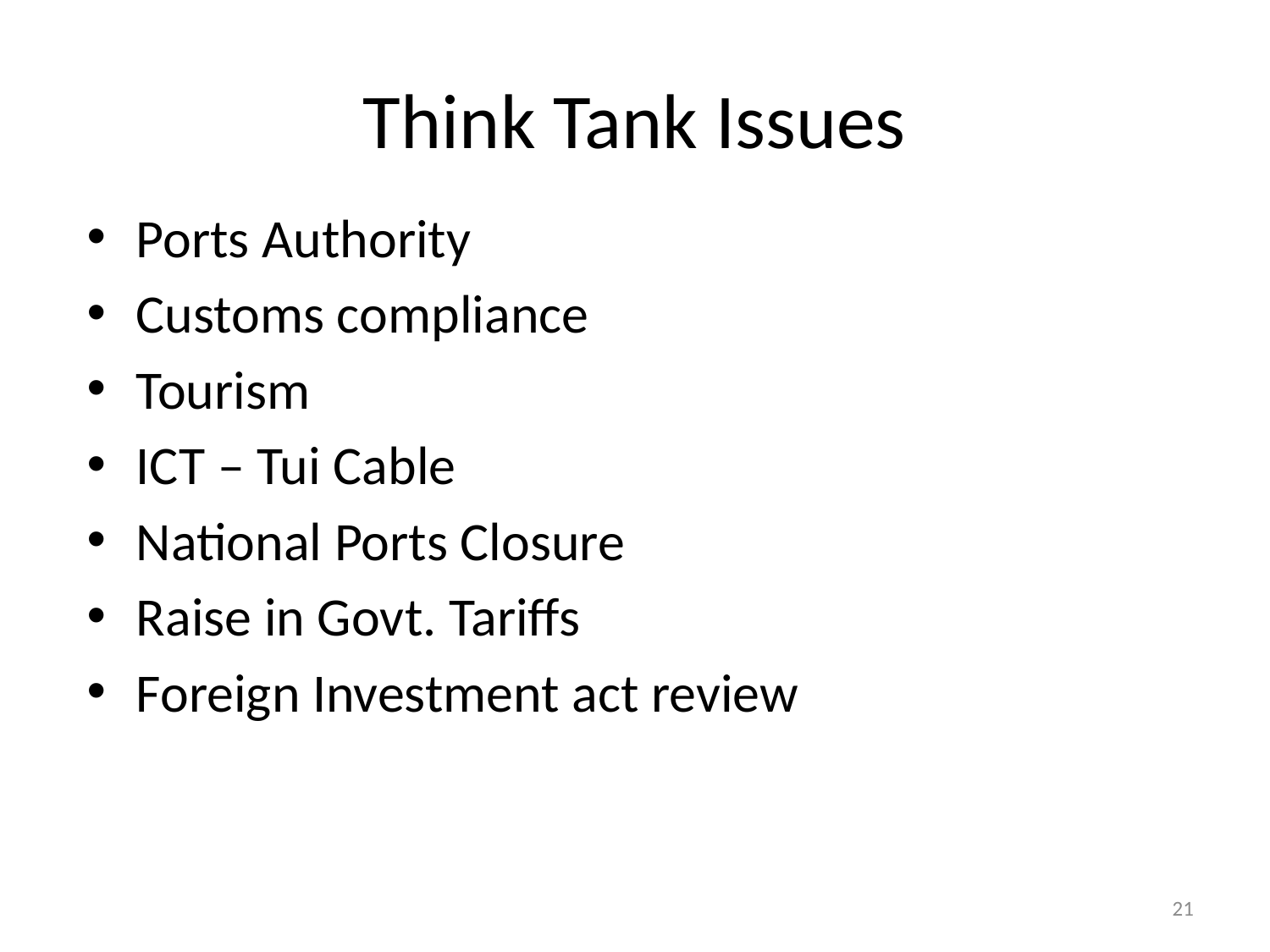

# Think Tank Issues
Ports Authority
Customs compliance
Tourism
ICT – Tui Cable
National Ports Closure
Raise in Govt. Tariffs
Foreign Investment act review
21